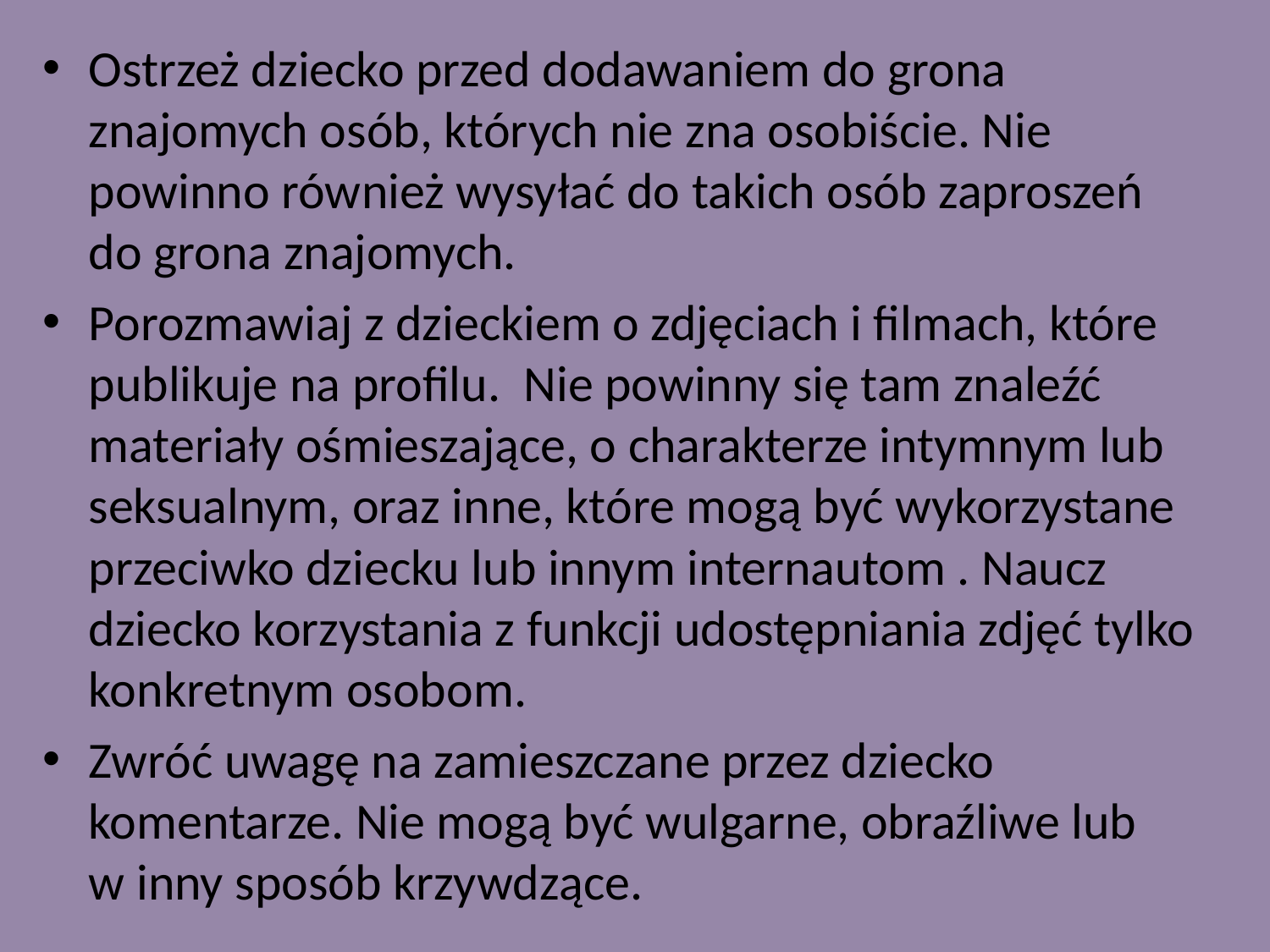

Ostrzeż dziecko przed dodawaniem do grona znajomych osób, których nie zna osobiście. Nie powinno również wysyłać do takich osób zaproszeń do grona znajomych.
Porozmawiaj z dzieckiem o zdjęciach i filmach, które publikuje na profilu.  Nie powinny się tam znaleźć materiały ośmieszające, o charakterze intymnym lub seksualnym, oraz inne, które mogą być wykorzystane przeciwko dziecku lub innym internautom . Naucz dziecko korzystania z funkcji udostępniania zdjęć tylko konkretnym osobom.
Zwróć uwagę na zamieszczane przez dziecko komentarze. Nie mogą być wulgarne, obraźliwe lub w inny sposób krzywdzące.
#